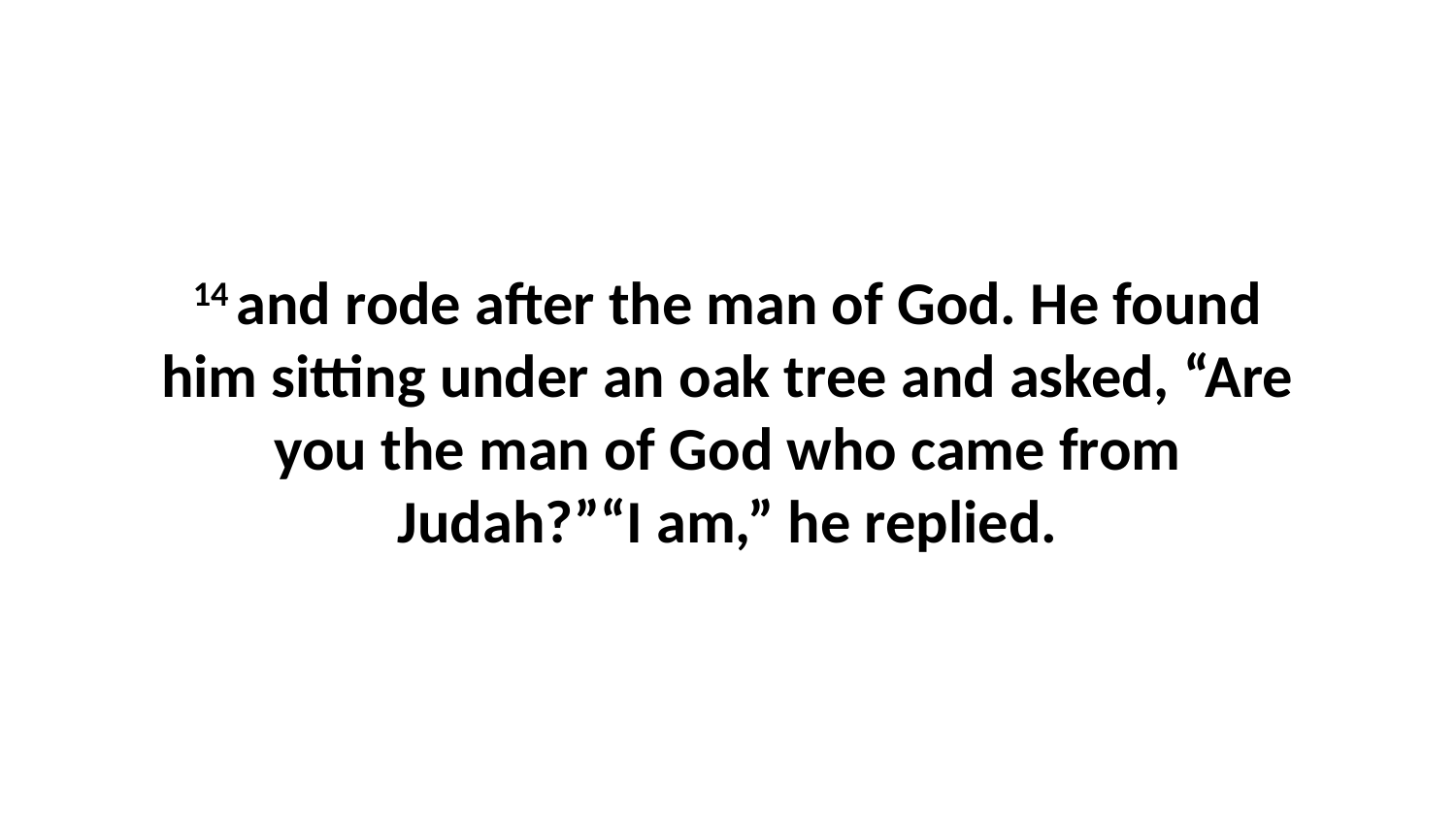

14 and rode after the man of God. He found him sitting under an oak tree and asked, “Are you the man of God who came from Judah?”“I am,” he replied.